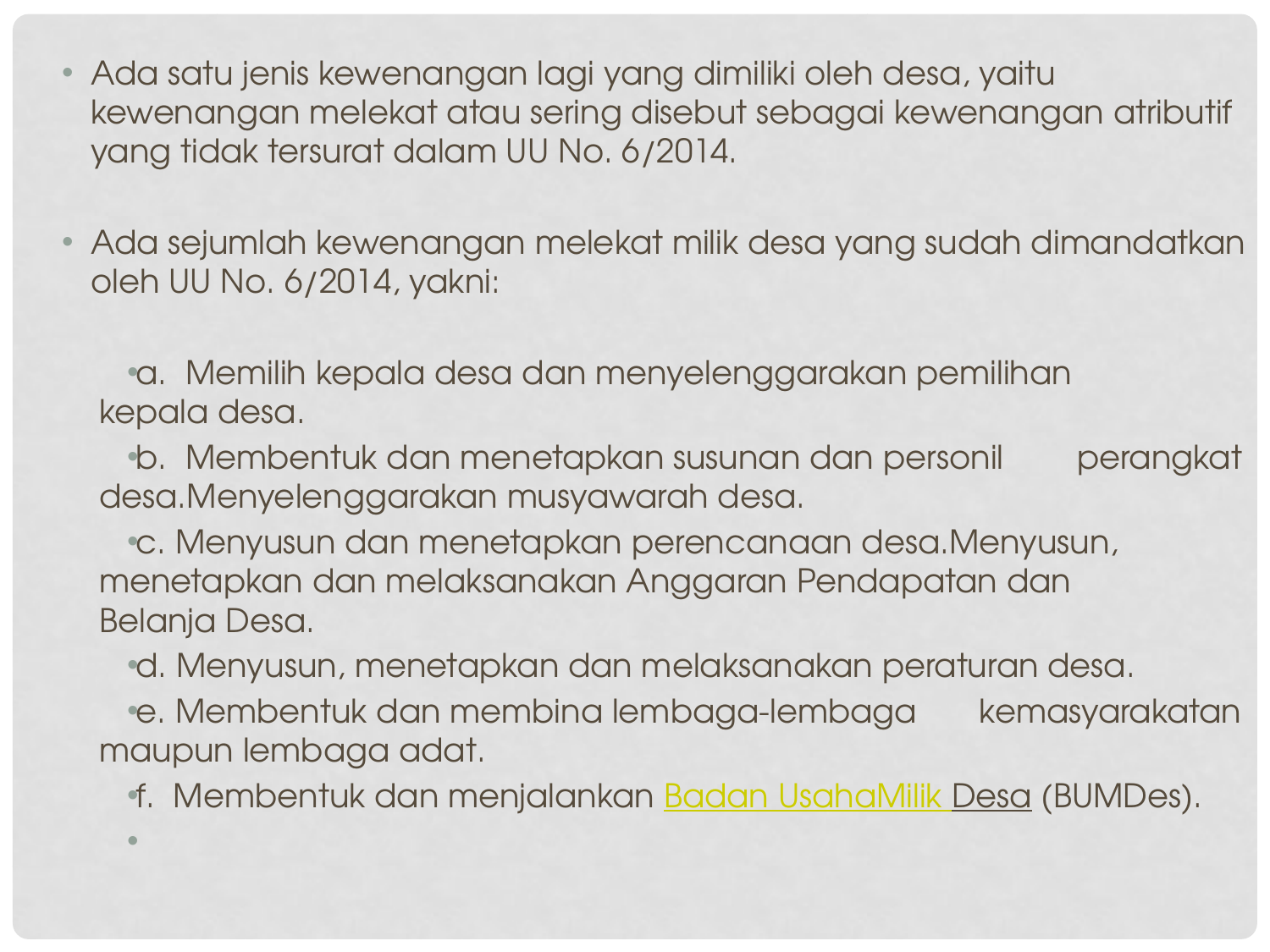

Ada satu jenis kewenangan lagi yang dimiliki oleh desa, yaitu kewenangan melekat atau sering disebut sebagai kewenangan atributif yang tidak tersurat dalam UU No. 6/2014.

Ada sejumlah kewenangan melekat milik desa yang sudah dimandatkan oleh UU No. 6/2014, yakni:

a.  Memilih kepala desa dan menyelenggarakan pemilihan 	kepala desa.
b.  Membentuk dan menetapkan susunan dan personil 	perangkat desa.Menyelenggarakan musyawarah desa.
c. Menyusun dan menetapkan perencanaan desa.Menyusun, 	menetapkan dan melaksanakan Anggaran Pendapatan dan 	Belanja Desa.
d. Menyusun, menetapkan dan melaksanakan peraturan desa.
e. Membentuk dan membina lembaga-lembaga 	kemasyarakatan maupun lembaga adat.
f.  Membentuk dan menjalankan Badan UsahaMilik 	Desa (BUMDes).